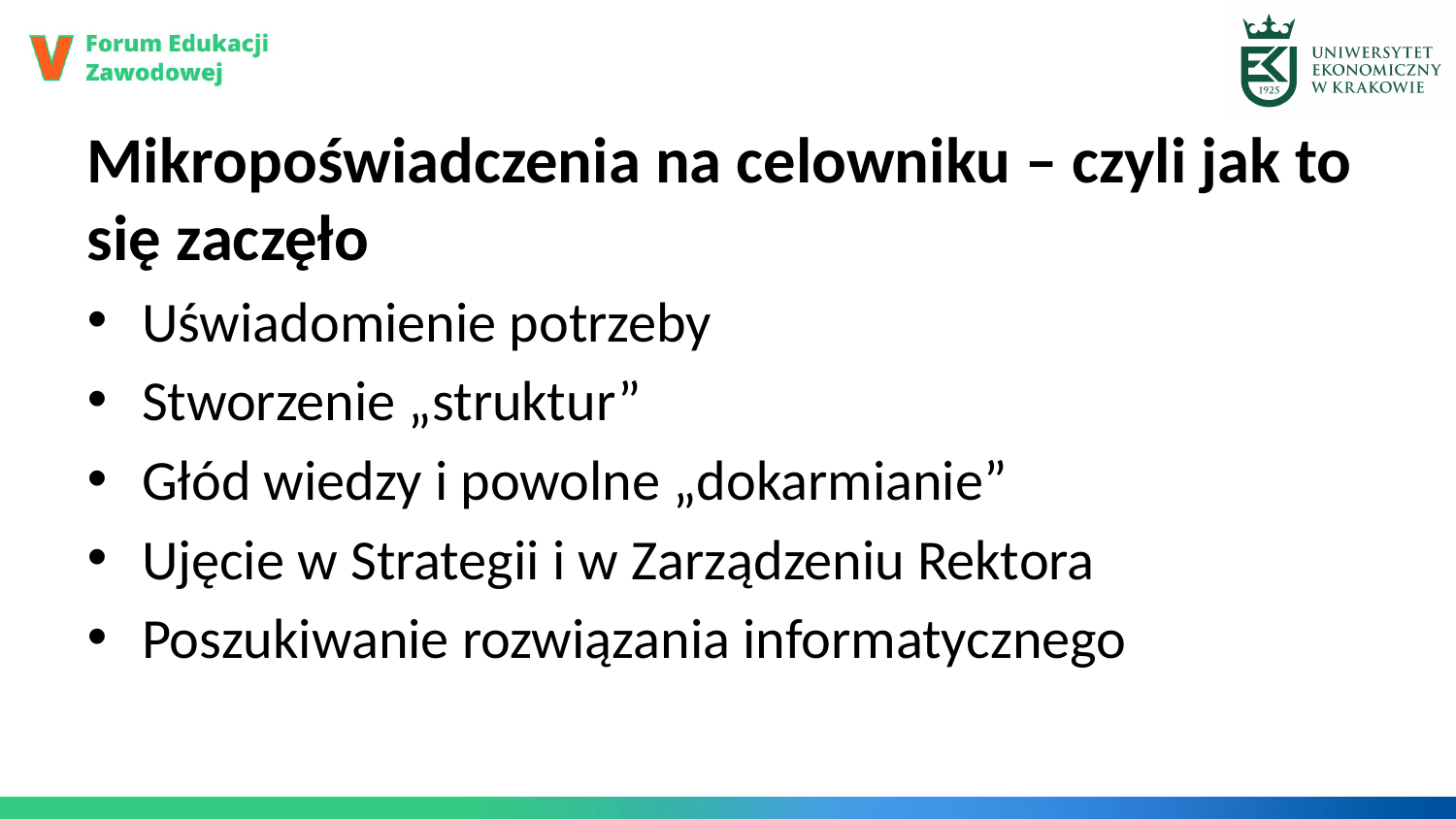

Mikropoświadczenia na celowniku – czyli jak to się zaczęło
Uświadomienie potrzeby
Stworzenie „struktur”
Głód wiedzy i powolne „dokarmianie”
Ujęcie w Strategii i w Zarządzeniu Rektora
Poszukiwanie rozwiązania informatycznego